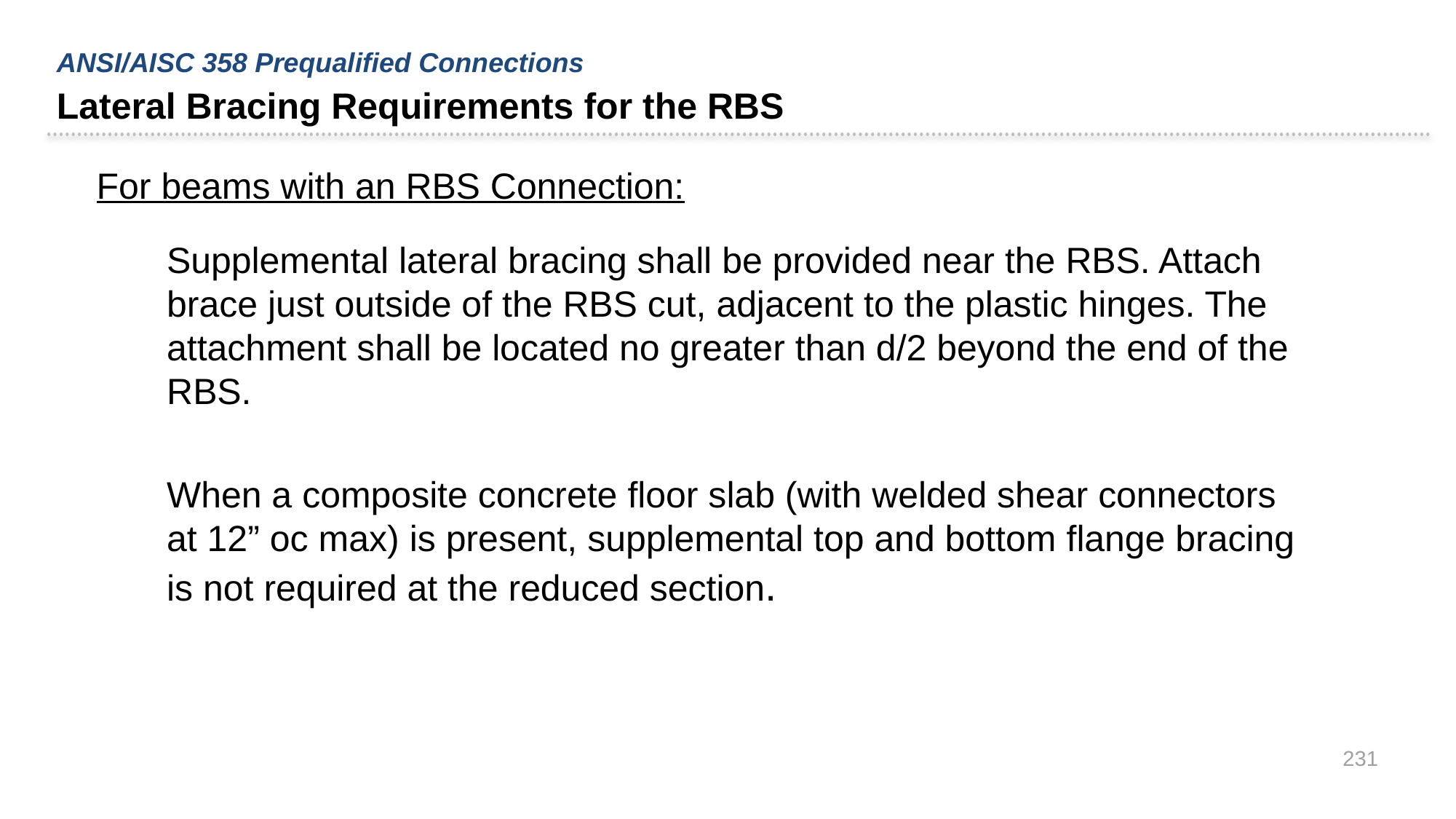

ANSI/AISC 358 Prequalified Connections
Lateral Bracing Requirements for the RBS
For beams with an RBS Connection:
Supplemental lateral bracing shall be provided near the RBS. Attach brace just outside of the RBS cut, adjacent to the plastic hinges. The attachment shall be located no greater than d/2 beyond the end of the RBS.

When a composite concrete floor slab (with welded shear connectors at 12” oc max) is present, supplemental top and bottom flange bracing is not required at the reduced section.

231